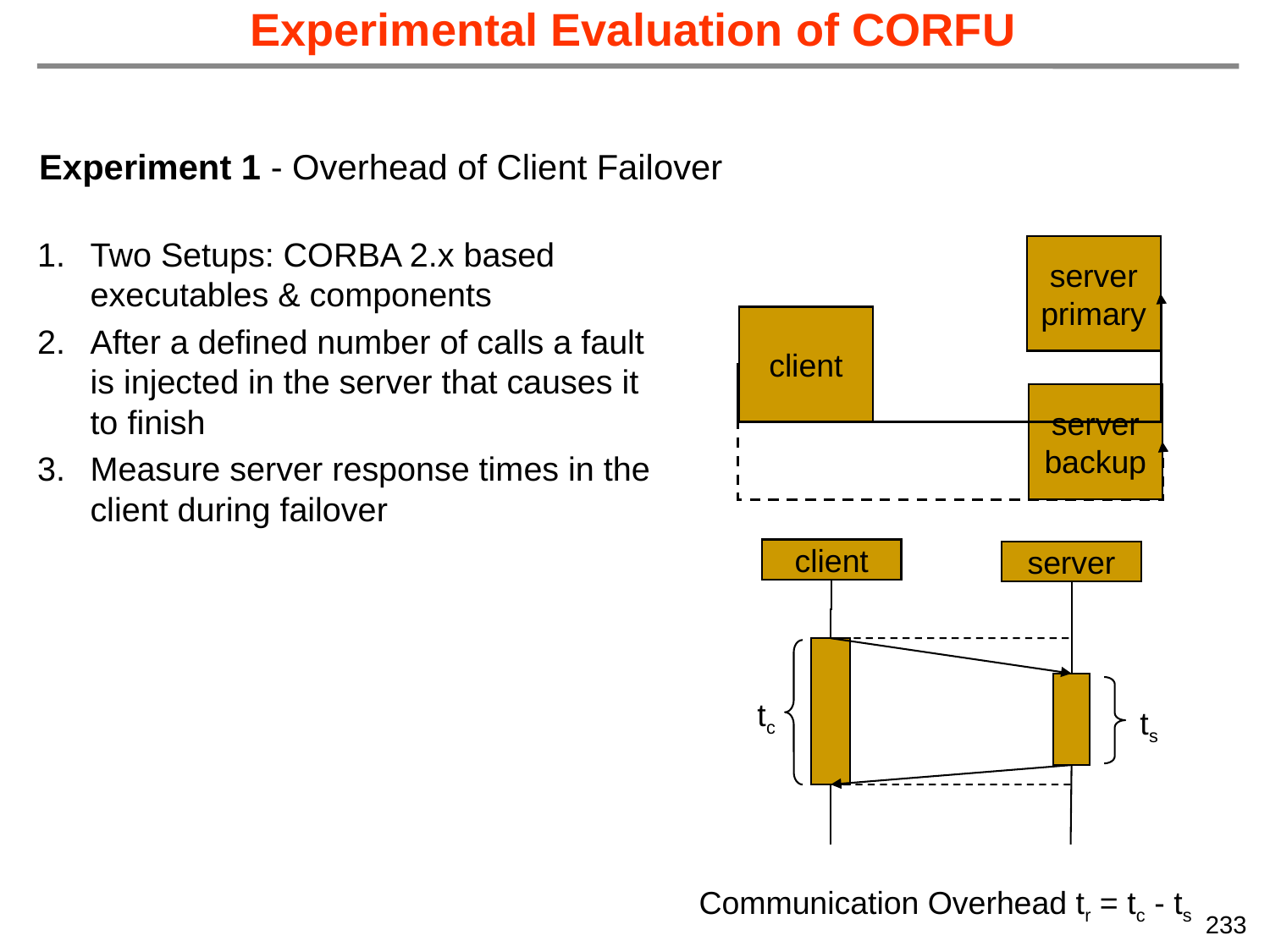

Experimental Evaluation of CORFU
Experiment 1 - Overhead of Client Failover
Two Setups: CORBA 2.x based executables & components
After a defined number of calls a fault is injected in the server that causes it to finish
Measure server response times in the client during failover
server
primary

client
server
backup
client
server

tc
ts

Communication Overhead tr = tc - ts
233